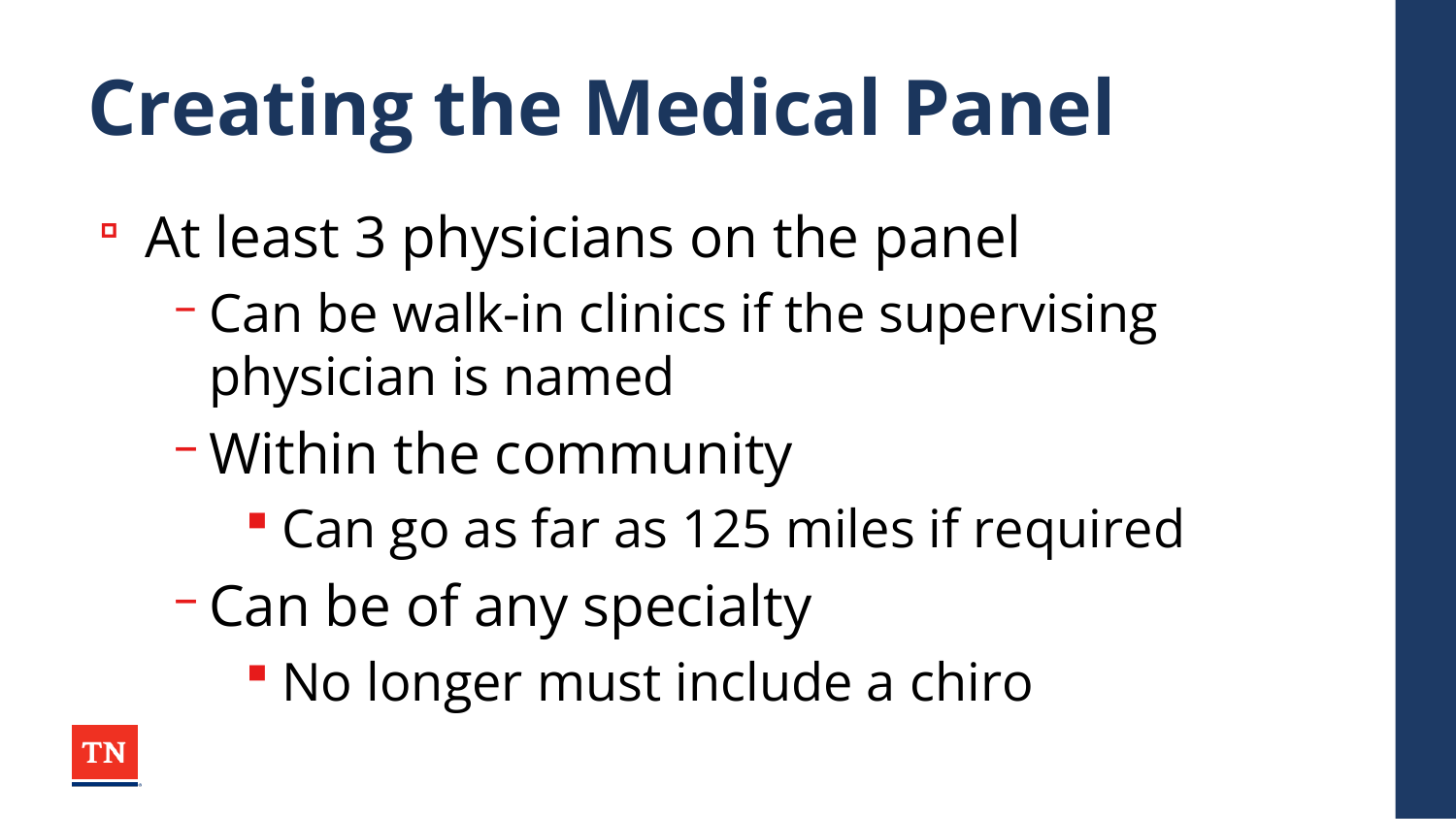

# Creating the Medical Panel
At least 3 physicians on the panel
Can be walk-in clinics if the supervising physician is named
Within the community
Can go as far as 125 miles if required
Can be of any specialty
No longer must include a chiro